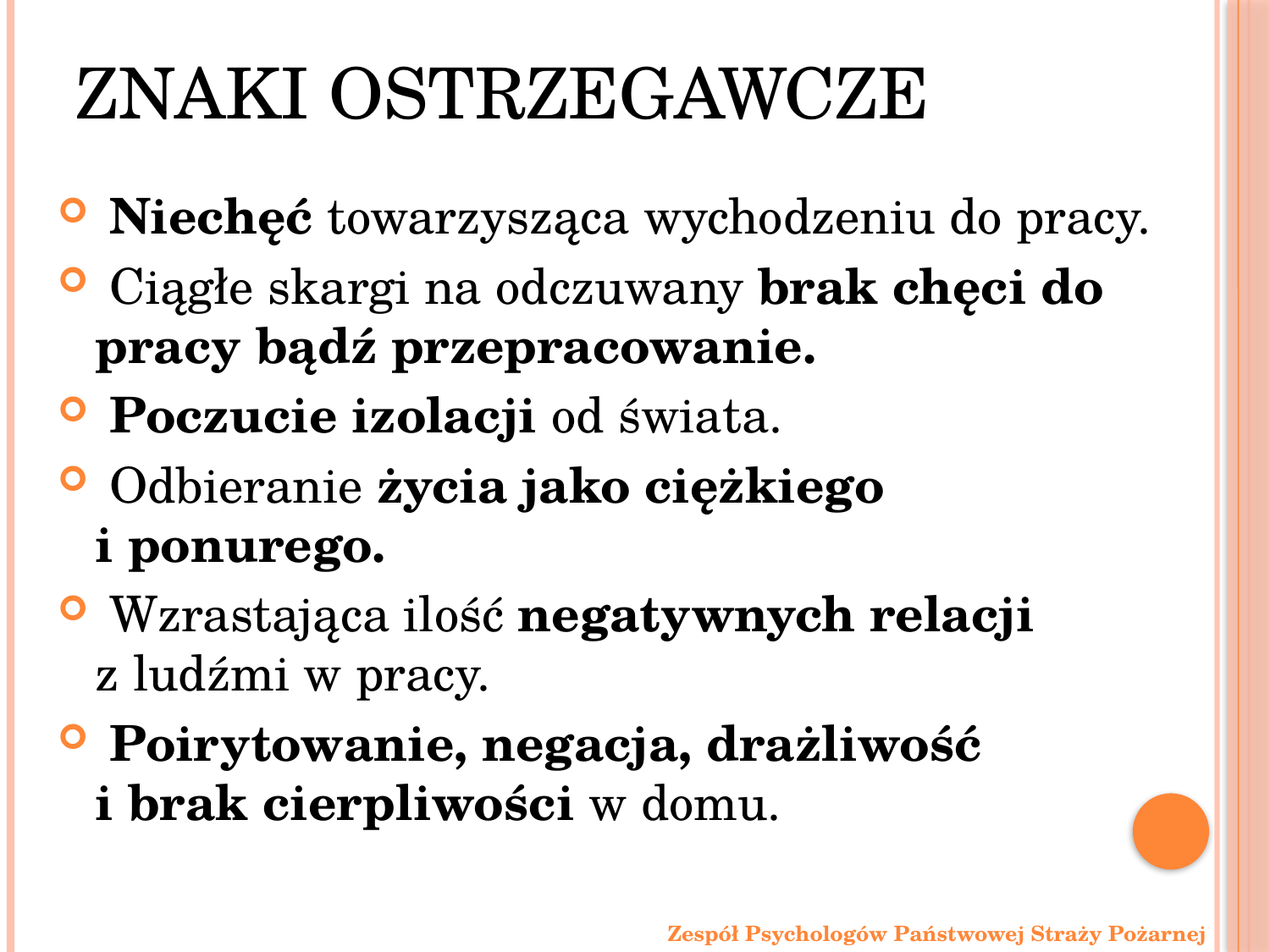

# Znaki ostrzegawcze
 Niechęć towarzysząca wychodzeniu do pracy.
 Ciągłe skargi na odczuwany brak chęci do pracy bądź przepracowanie.
 Poczucie izolacji od świata.
 Odbieranie życia jako ciężkiego
i ponurego.
 Wzrastająca ilość negatywnych relacji
z ludźmi w pracy.
 Poirytowanie, negacja, drażliwość
i brak cierpliwości w domu.
Zespół Psychologów Państwowej Straży Pożarnej